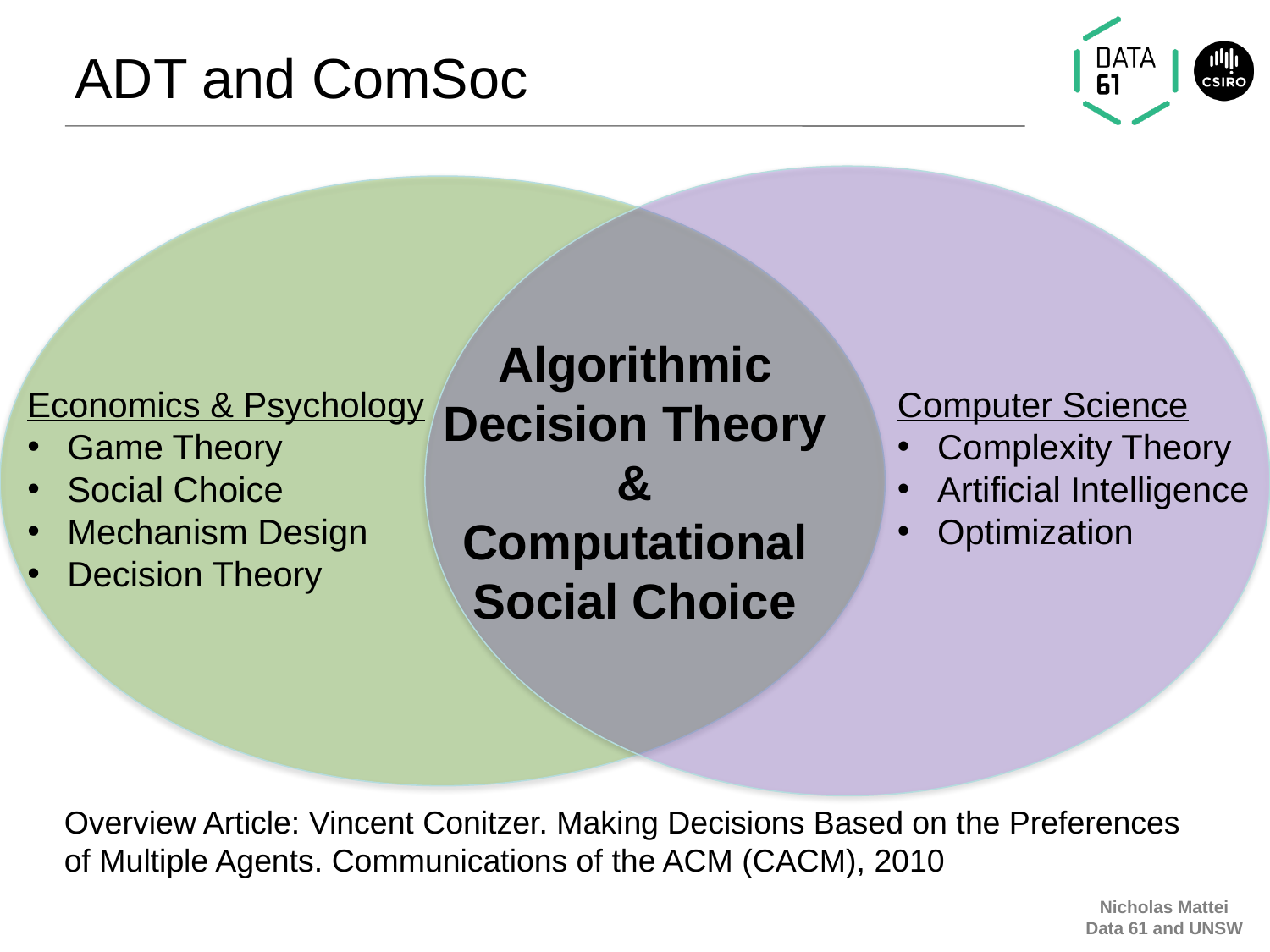

# ADT and ComSoc

Algorithmic Decision Theory
&
Computational Social Choice
Economics & Psychology
Game Theory
Social Choice
Mechanism Design
Decision Theory
Computer Science
Complexity Theory
Artificial Intelligence
Optimization
Overview Article: Vincent Conitzer. Making Decisions Based on the Preferences
of Multiple Agents. Communications of the ACM (CACM), 2010
Nicholas Mattei
Data 61 and UNSW